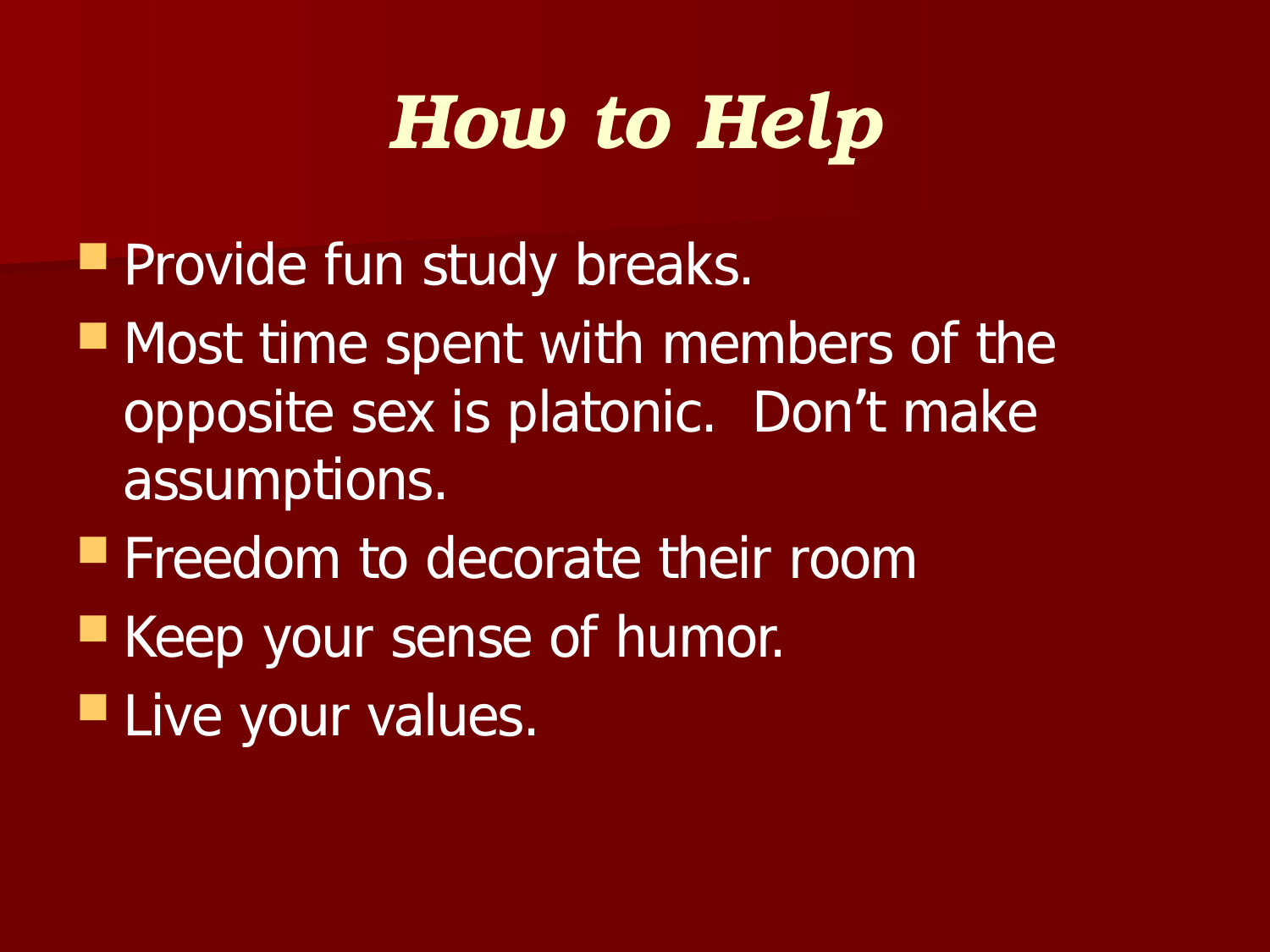

# How to Help
Provide fun study breaks.
Most time spent with members of the opposite sex is platonic.  Don’t make assumptions.
Freedom to decorate their room
Keep your sense of humor.
Live your values.